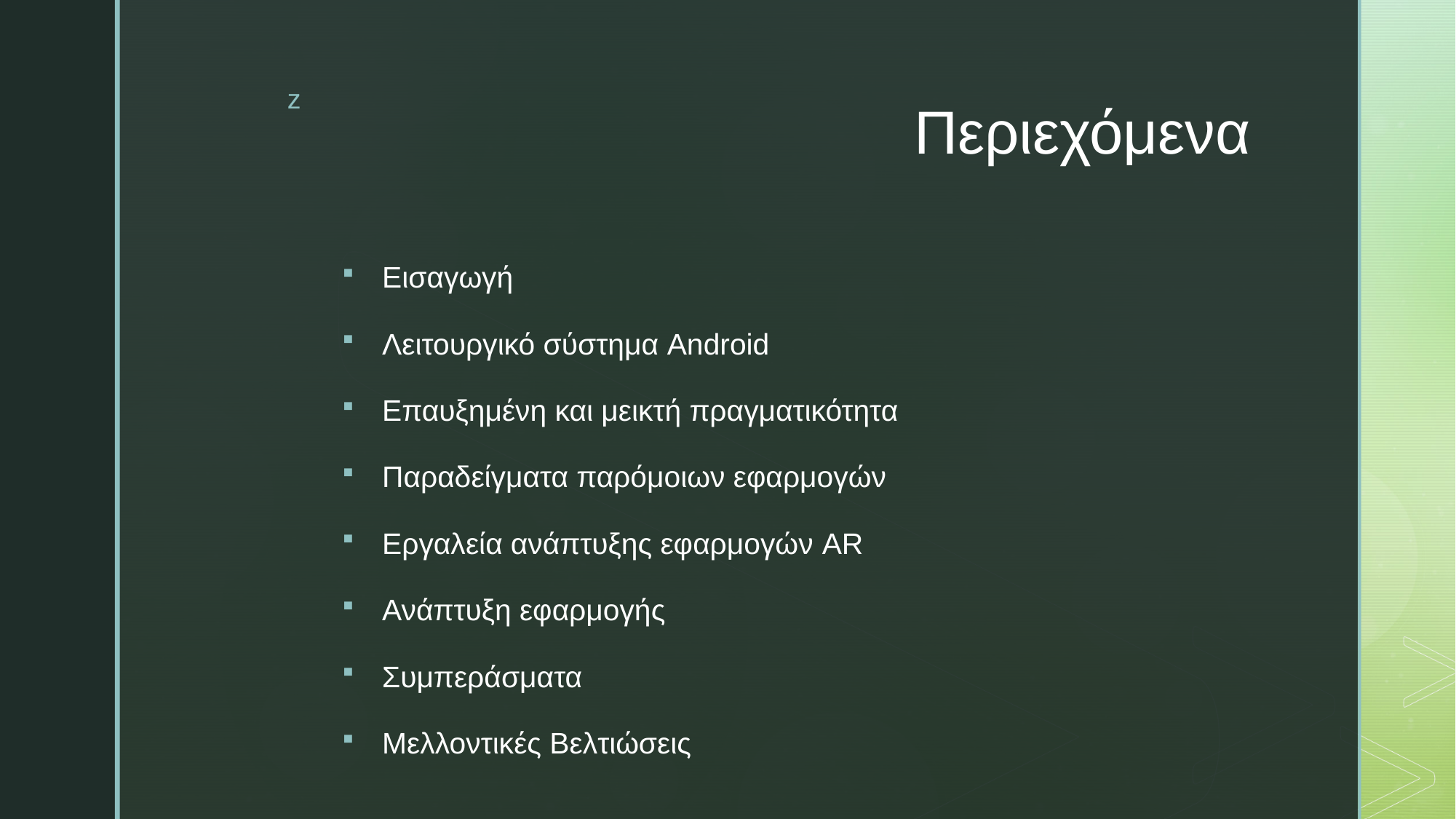

# Περιεχόμενα
Εισαγωγή
Λειτουργικό σύστημα Android
Επαυξημένη και μεικτή πραγματικότητα
Παραδείγματα παρόμοιων εφαρμογών
Εργαλεία ανάπτυξης εφαρμογών AR
Ανάπτυξη εφαρμογής
Συμπεράσματα
Μελλοντικές Βελτιώσεις